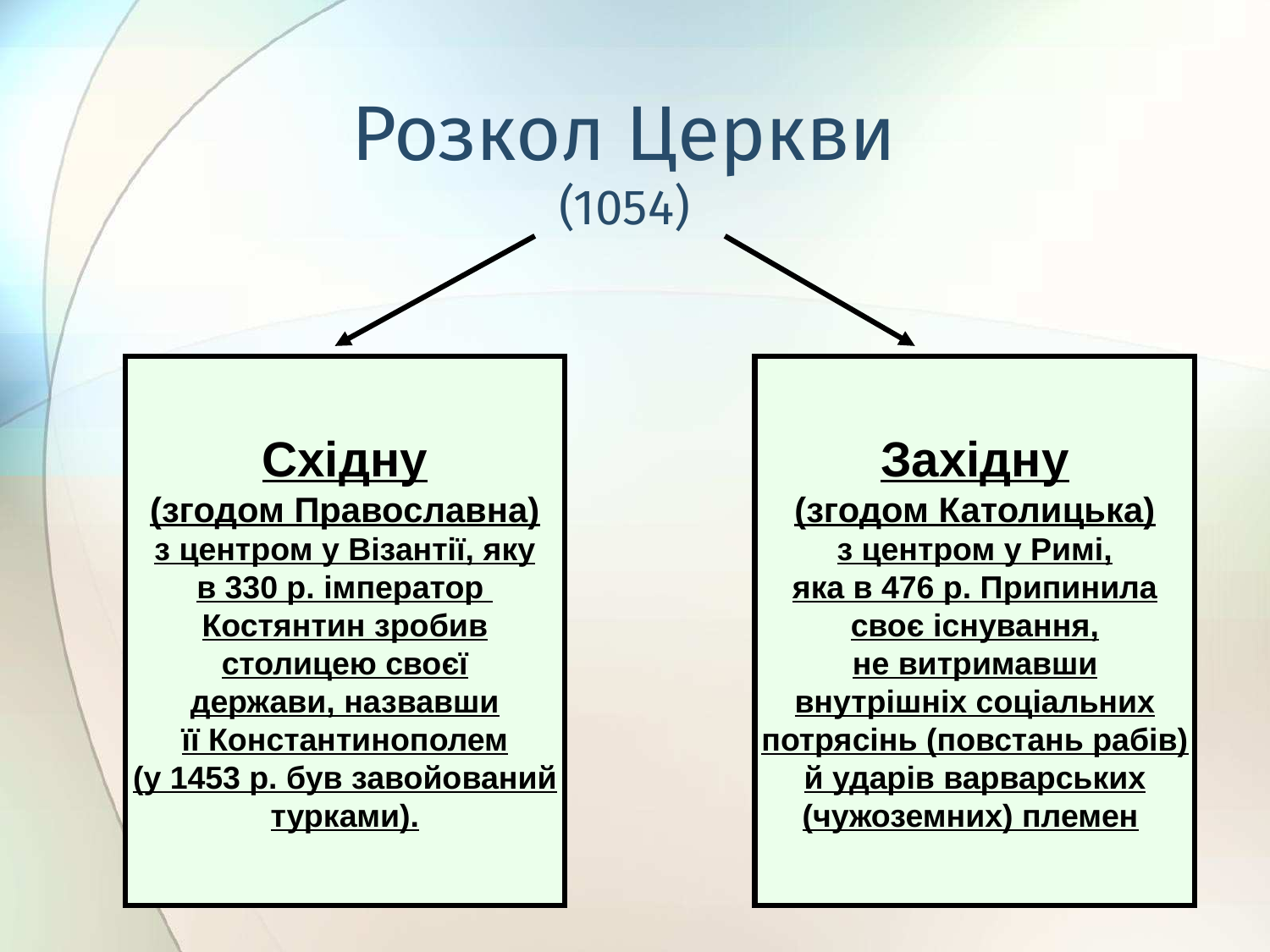

# Розкол Церкви (1054)

Східну
(згодом Православна)
з центром у Візантії, яку
в 330 р. імператор
Костянтин зробив
столицею своєї
держави, назвавши
її Константинополем
(у 1453 р. був завойований
турками).
Західну
(згодом Католицька)
з центром у Римі,
яка в 476 р. Припинила
своє існування,
не витримавши
внутрішніх соціальних
потрясінь (повстань рабів)
й ударів варварських
(чужо­земних) племен